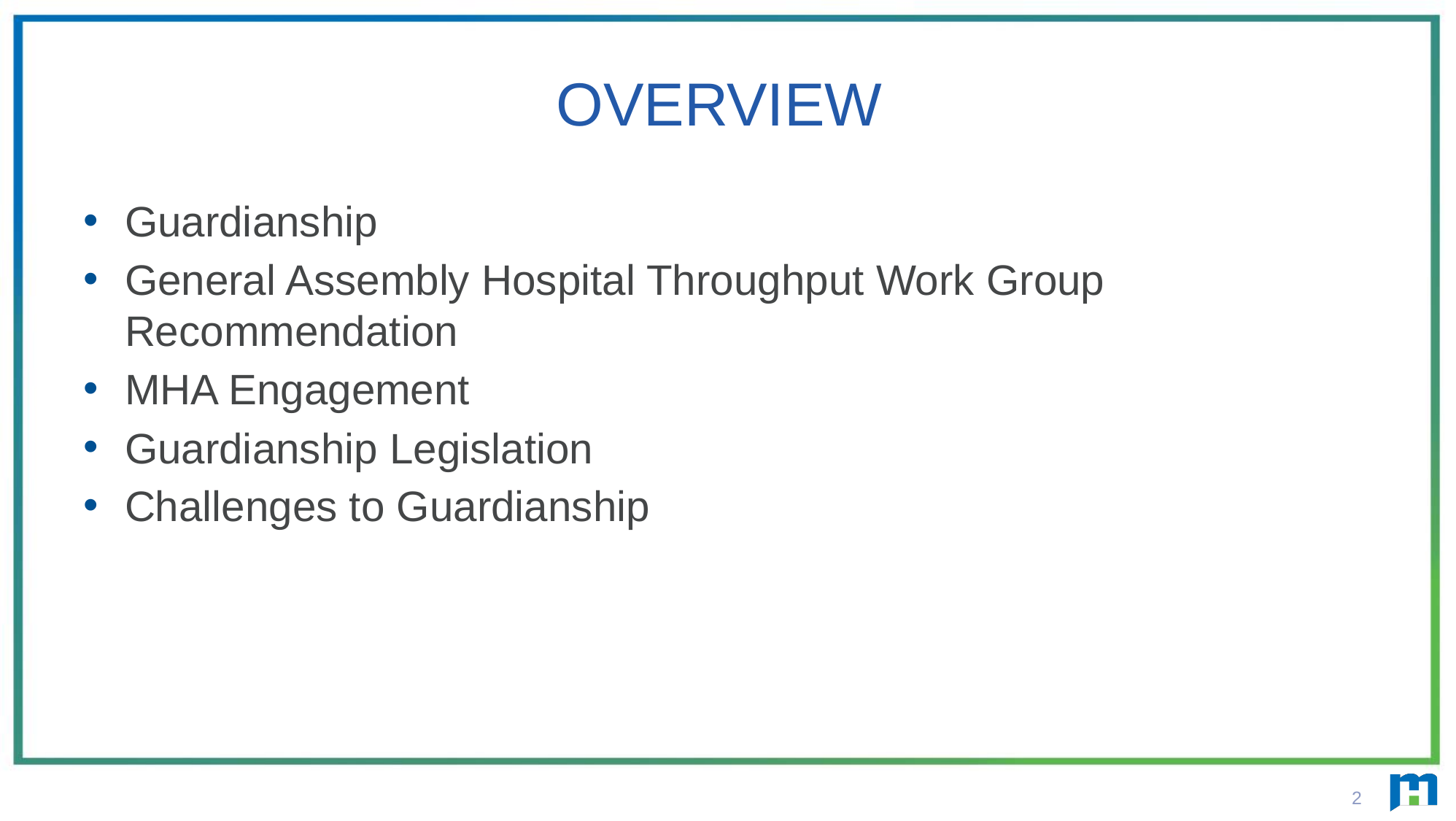

# Overview
Guardianship
General Assembly Hospital Throughput Work Group Recommendation
MHA Engagement
Guardianship Legislation
Challenges to Guardianship

2